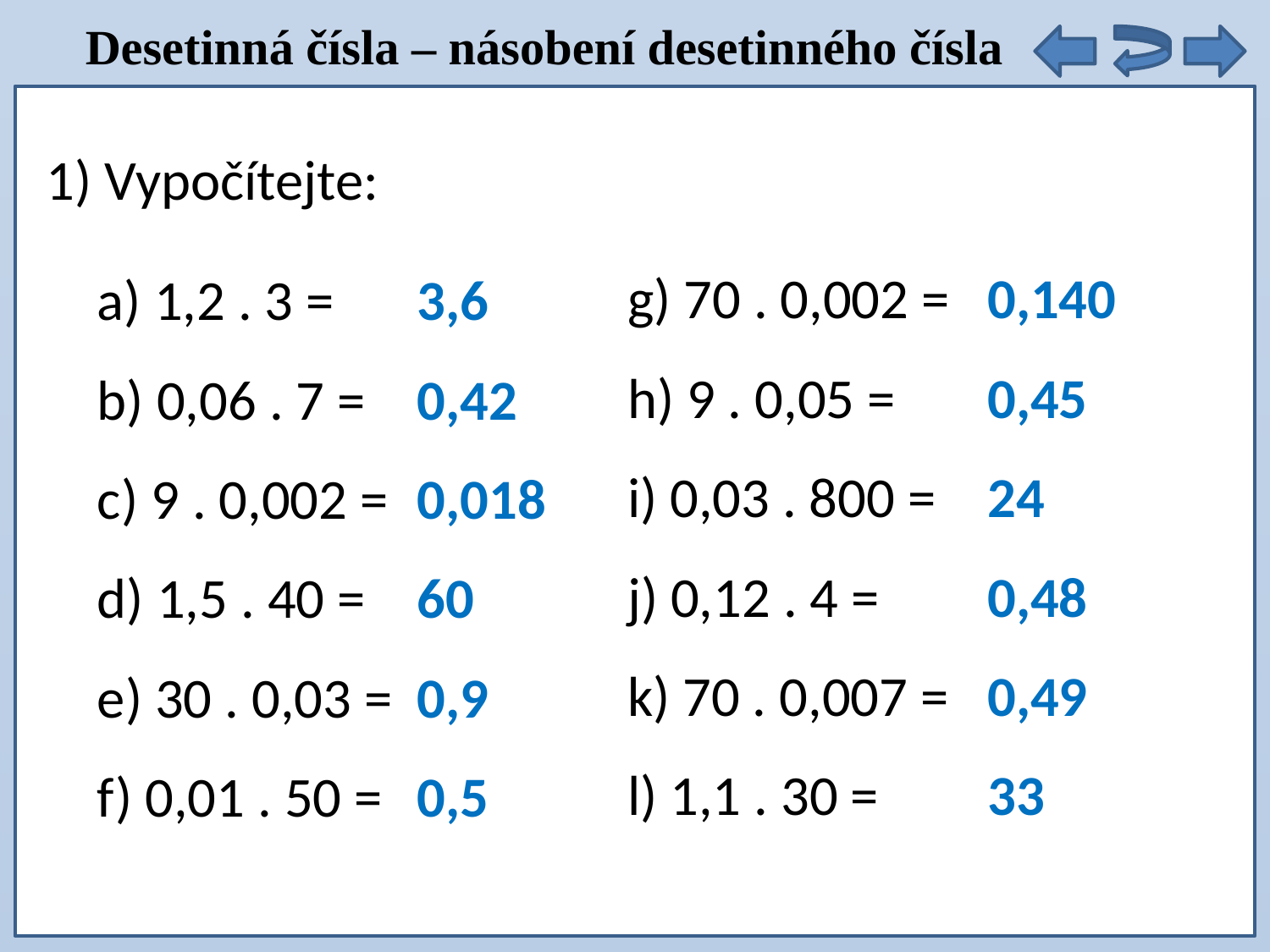

Desetinná čísla – násobení desetinného čísla

1) Vypočítejte:
0,140
0,45
24
0,48
0,49
33
g) 70 . 0,002 =
h) 9 . 0,05 =
i) 0,03 . 800 =
j) 0,12 . 4 =
k) 70 . 0,007 =
l) 1,1 . 30 =
3,6
0,42
0,018
60
0,9
0,5
a) 1,2 . 3 =
b) 0,06 . 7 =
c) 9 . 0,002 =
d) 1,5 . 40 =
e) 30 . 0,03 =
f) 0,01 . 50 =